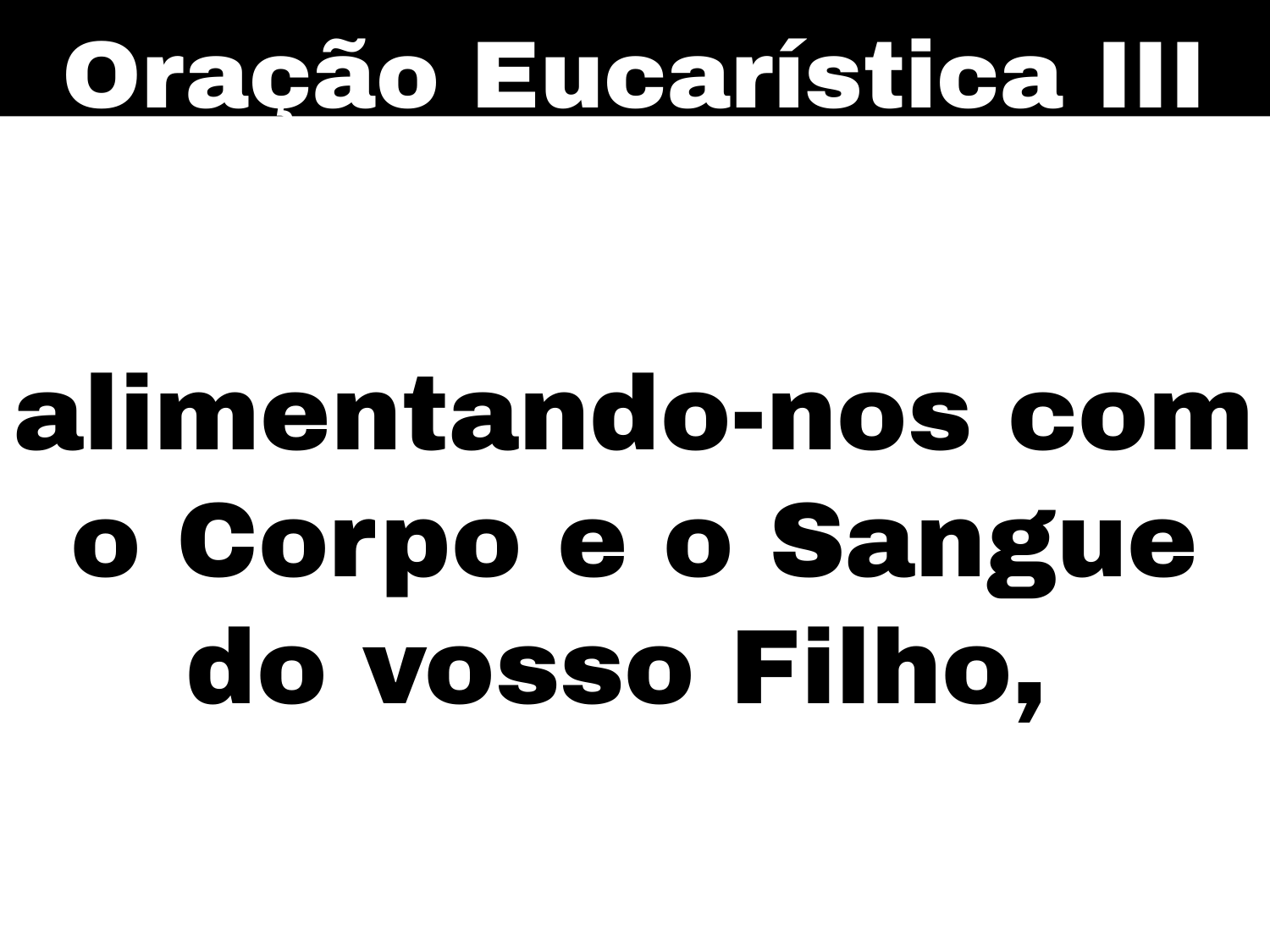

Oração Eucarística III
alimentando-nos com o Corpo e o Sangue do vosso Filho,